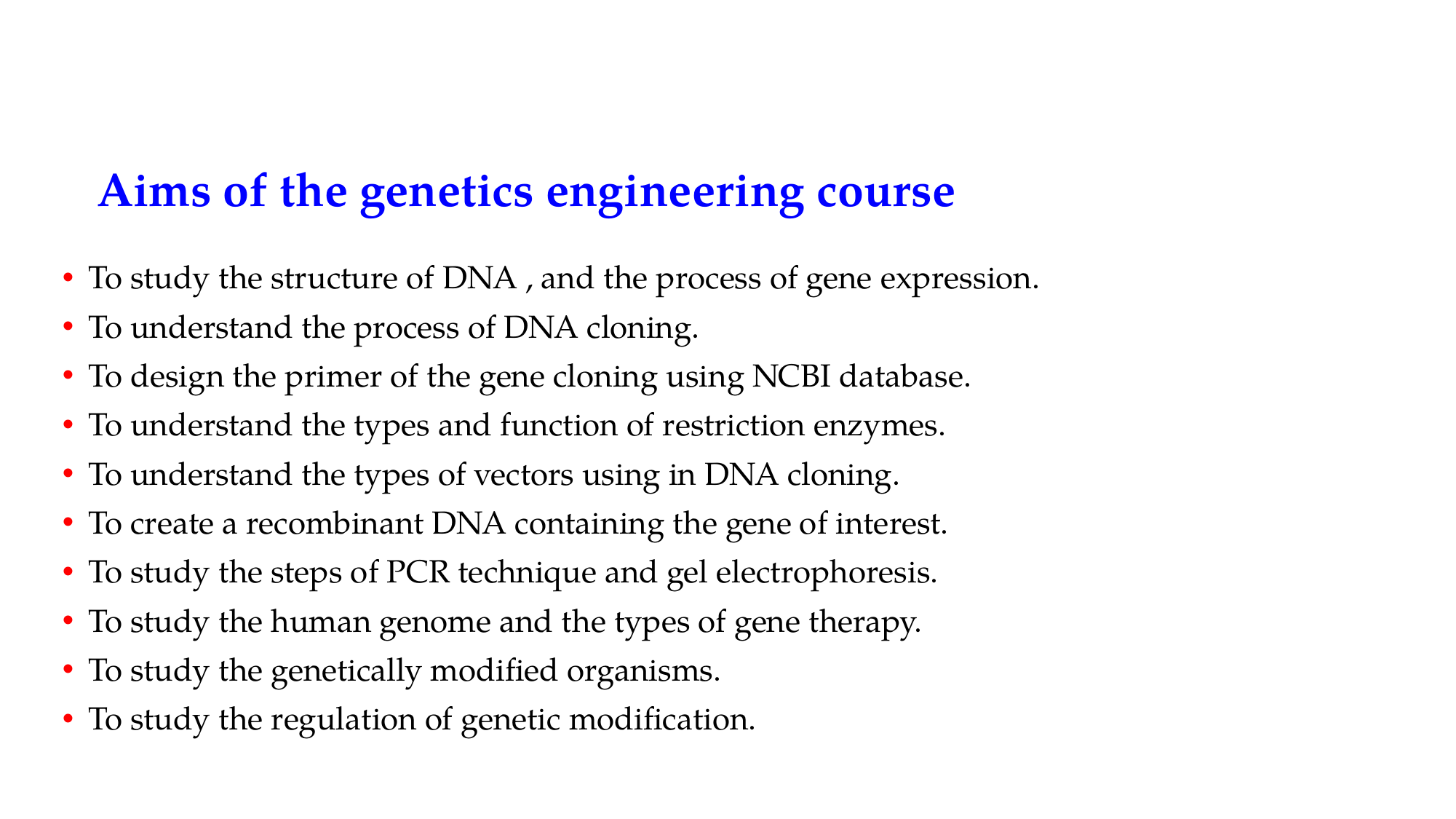

# Aims of the genetics engineering course
To study the structure of DNA , and the process of gene expression.
To understand the process of DNA cloning.
To design the primer of the gene cloning using NCBI database.
To understand the types and function of restriction enzymes.
To understand the types of vectors using in DNA cloning.
To create a recombinant DNA containing the gene of interest.
To study the steps of PCR technique and gel electrophoresis.
To study the human genome and the types of gene therapy.
To study the genetically modified organisms.
To study the regulation of genetic modification.